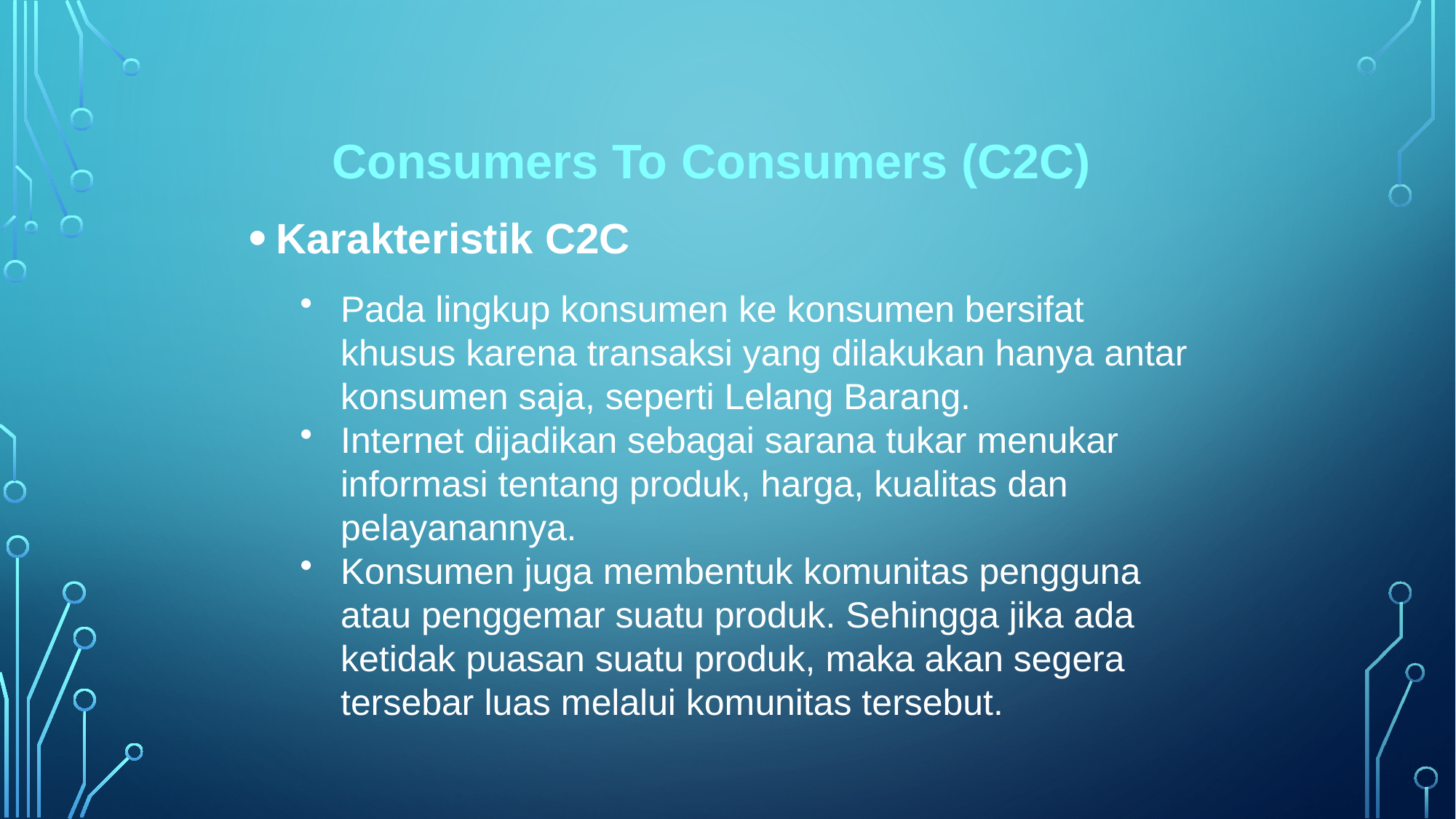

Consumers To Consumers (C2C)
Karakteristik C2C
Pada lingkup konsumen ke konsumen bersifat khusus karena transaksi yang dilakukan hanya antar konsumen saja, seperti Lelang Barang.
Internet dijadikan sebagai sarana tukar menukar informasi tentang produk, harga, kualitas dan pelayanannya.
Konsumen juga membentuk komunitas pengguna atau penggemar suatu produk. Sehingga jika ada ketidak puasan suatu produk, maka akan segera tersebar luas melalui komunitas tersebut.